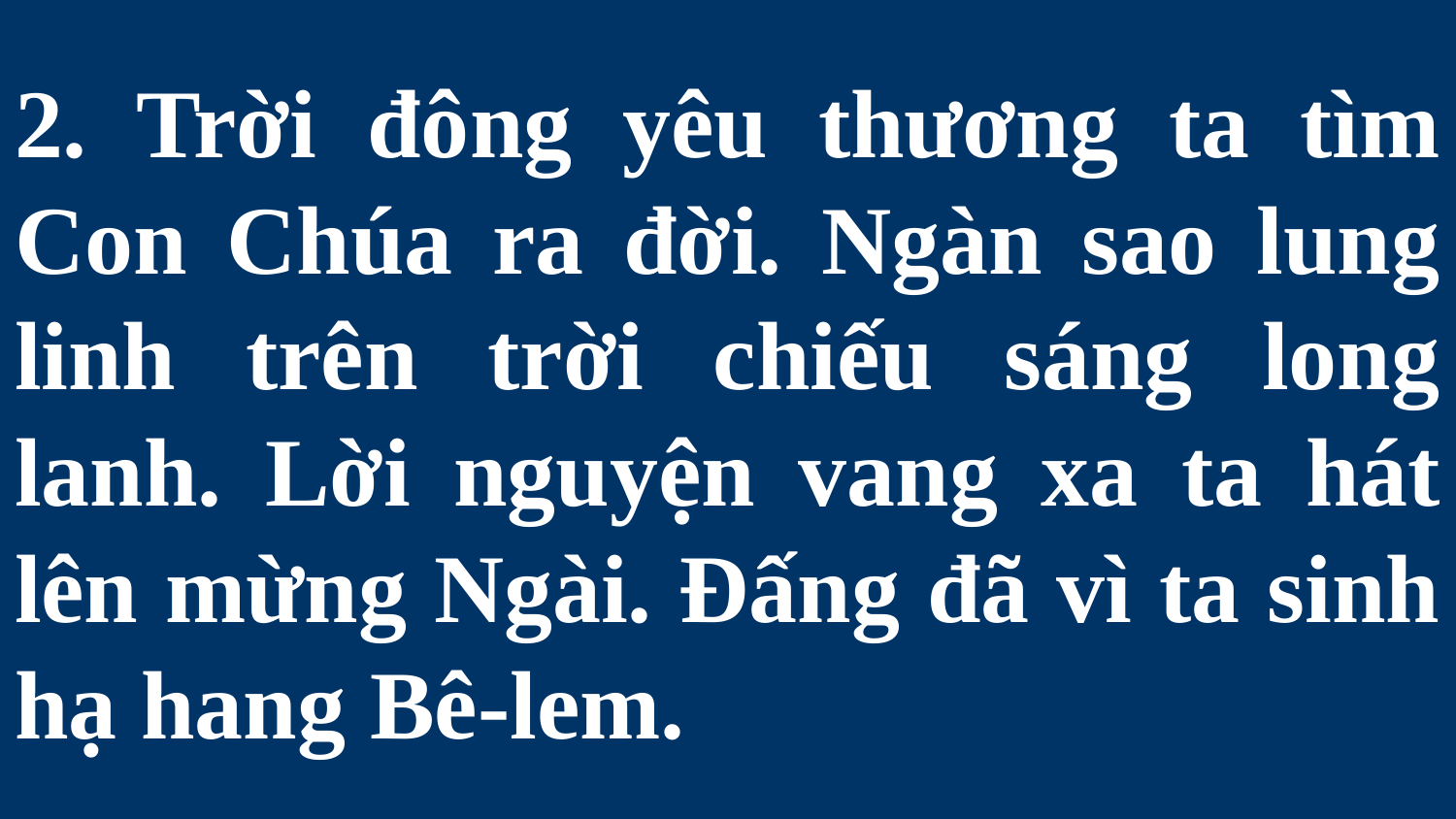

# 2. Trời đông yêu thương ta tìm Con Chúa ra đời. Ngàn sao lung linh trên trời chiếu sáng long lanh. Lời nguyện vang xa ta hát lên mừng Ngài. Đấng đã vì ta sinh hạ hang Bê-lem.